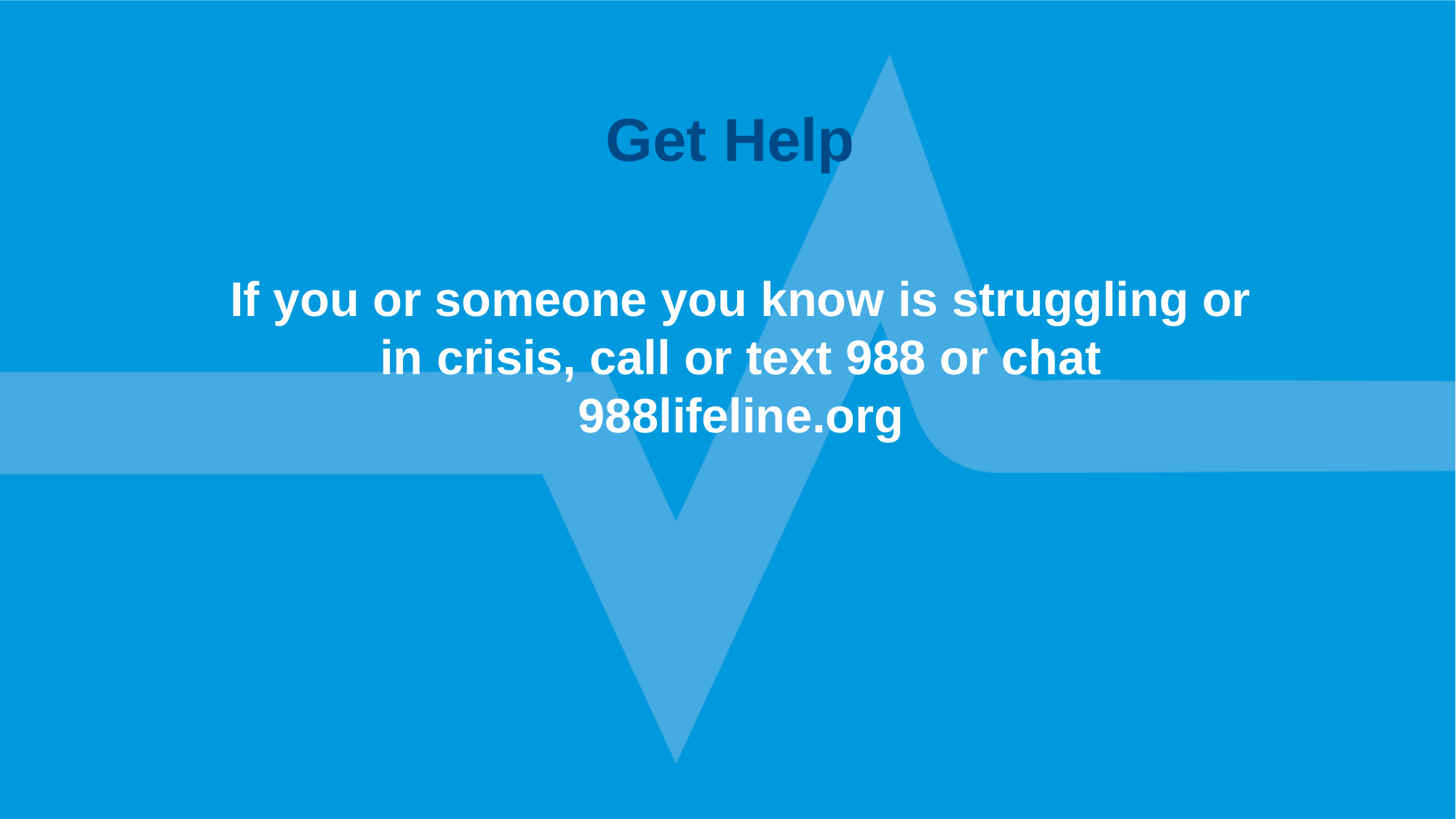

Get Help
If you or someone you know is struggling or in crisis, call or text 988 or chat 988lifeline.org